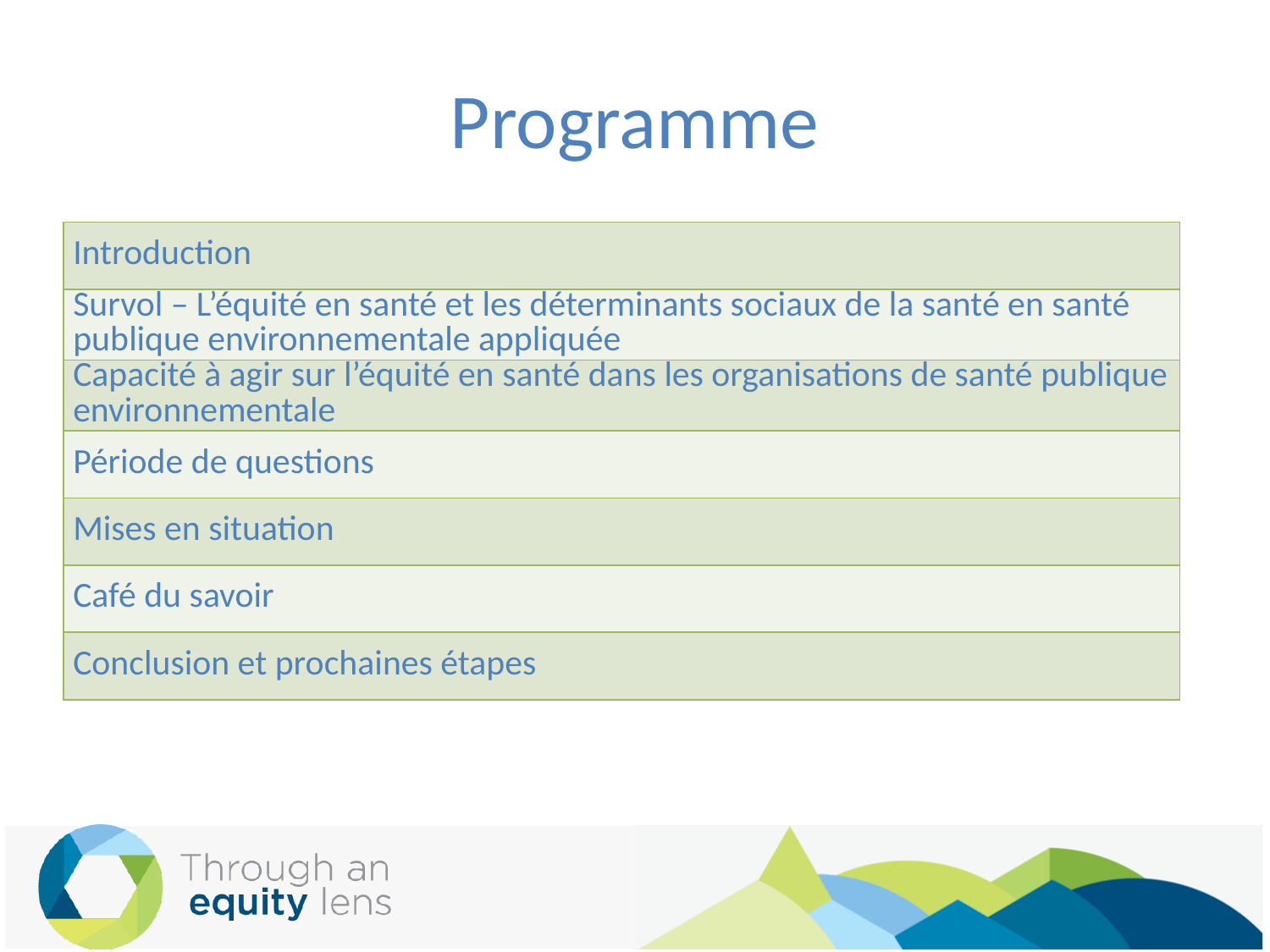

# Programme
| Introduction |
| --- |
| Survol – L’équité en santé et les déterminants sociaux de la santé en santé publique environnementale appliquée |
| Capacité à agir sur l’équité en santé dans les organisations de santé publique environnementale |
| Période de questions |
| Mises en situation |
| Café du savoir |
| Conclusion et prochaines étapes |